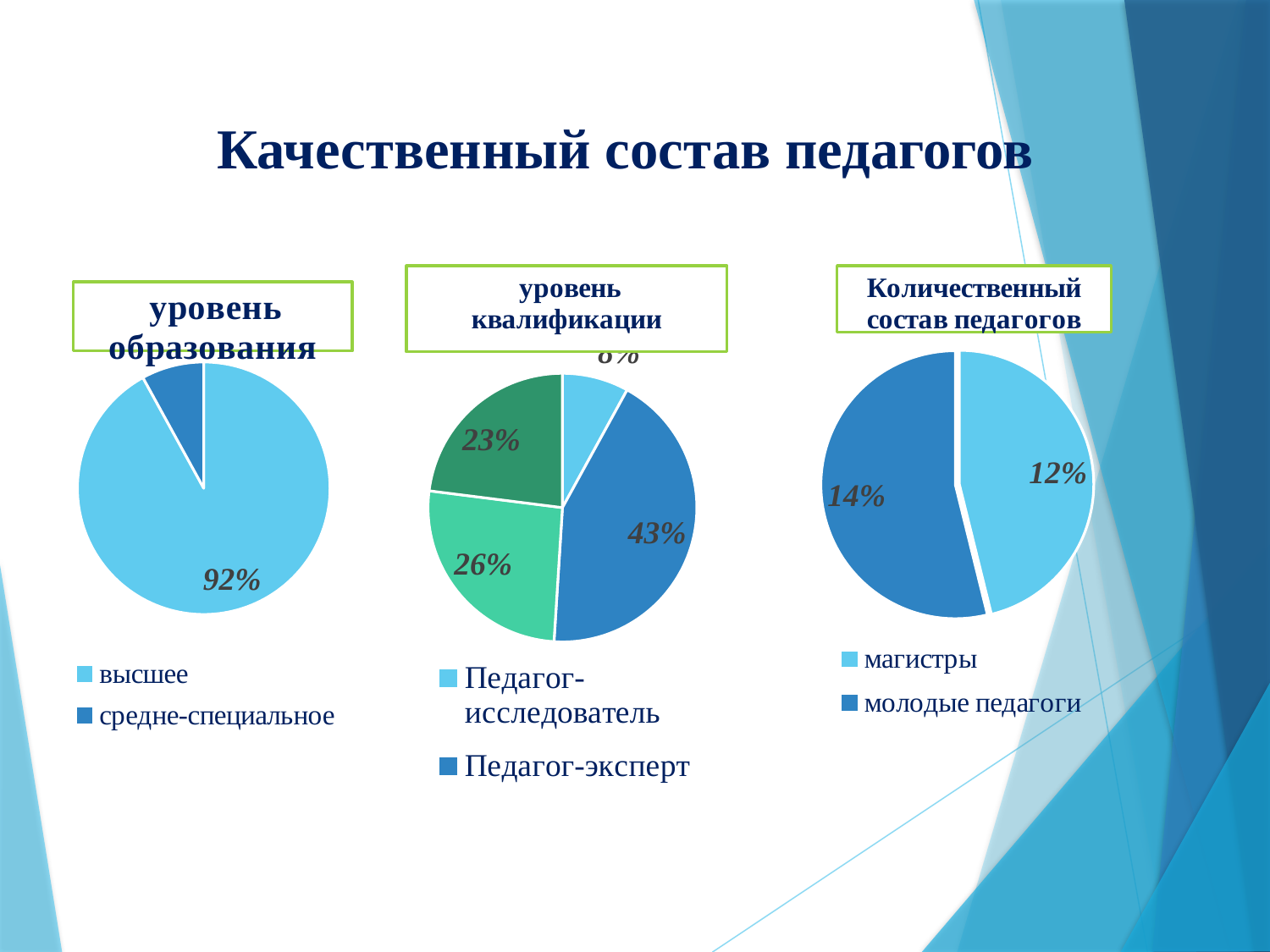

# Качественный состав педагогов

### Chart

| Category | Столбец1 |
|---|---|
| Педагог-исследователь | 0.08 |
| Педагог-эксперт | 0.43 |
| Педагог-модератор  | 0.26 |
| Без категории | 0.23 |

### Chart

| Category | по образованию |
|---|---|
| высшее | 0.92 |
| средне-специальное | 0.08 |

### Chart

| Category | Столбец1 |
|---|---|
| магистры  | 0.12 |
| молодые педагоги | 0.14 |